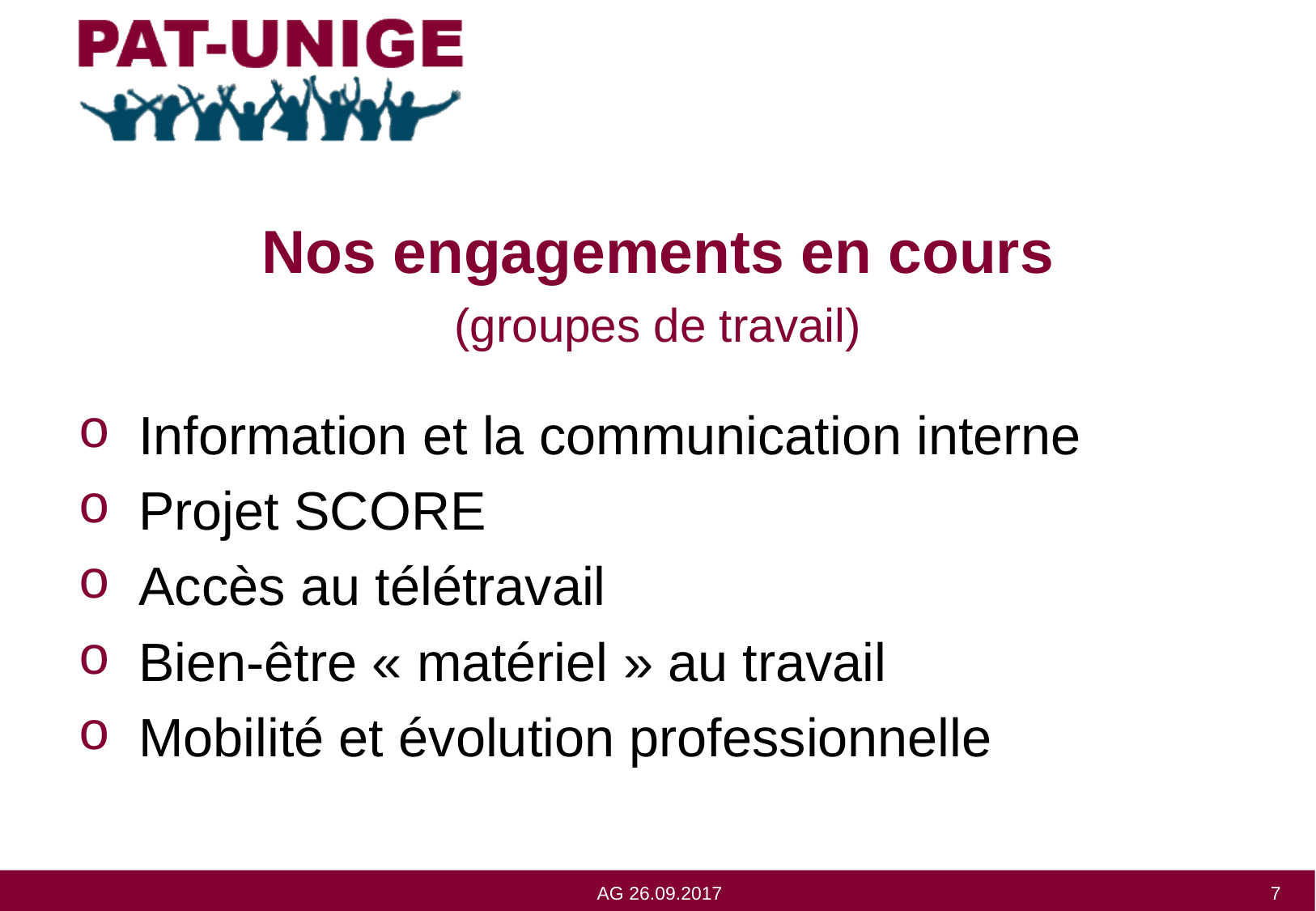

Nos engagements en cours
(groupes de travail)

Information et la communication interne
Projet SCORE
Accès au télétravail
Bien-être « matériel » au travail
Mobilité et évolution professionnelle